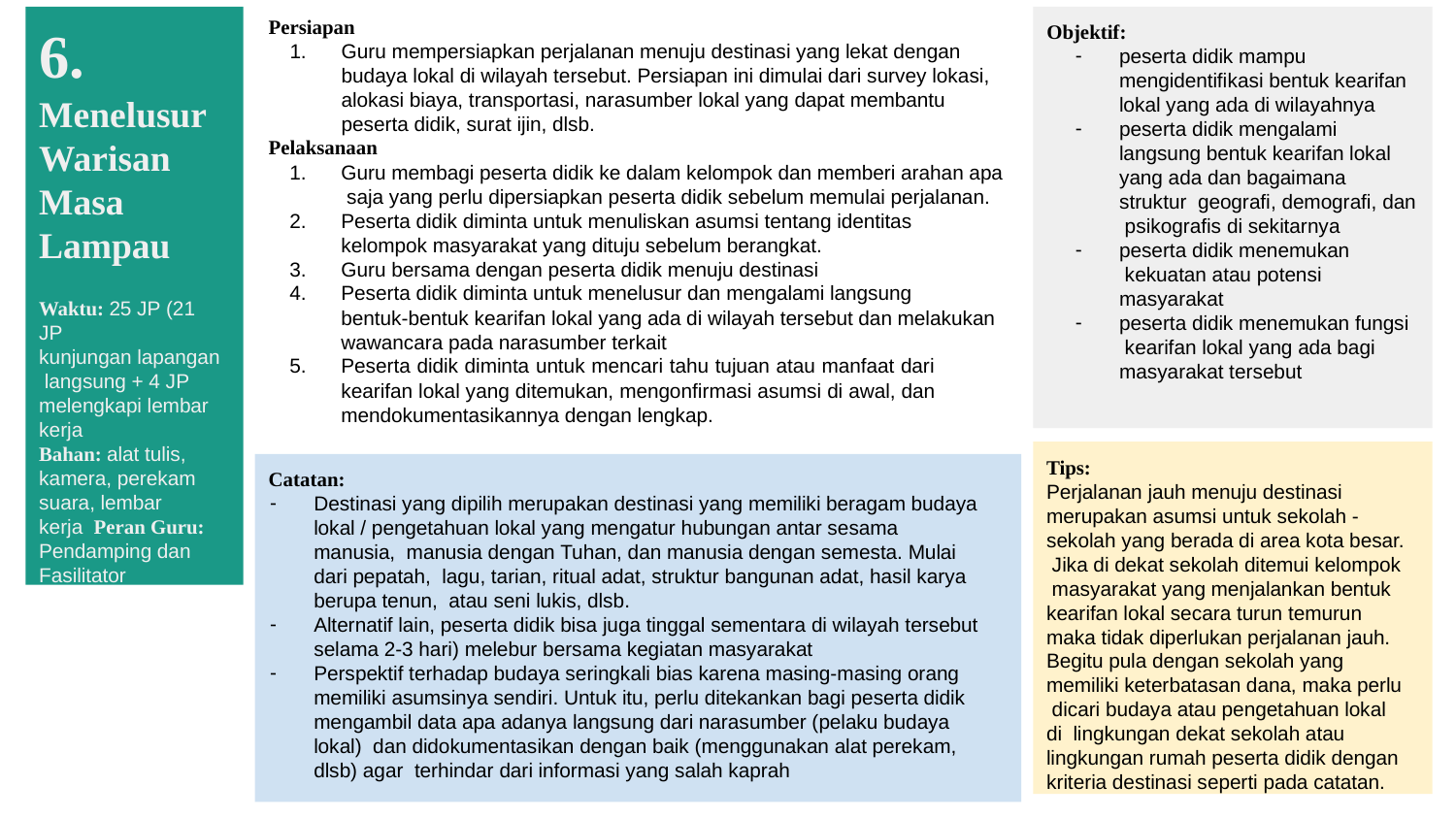

Persiapan
1.	Guru mempersiapkan perjalanan menuju destinasi yang lekat dengan  budaya lokal di wilayah tersebut. Persiapan ini dimulai dari survey lokasi,  alokasi biaya, transportasi, narasumber lokal yang dapat membantu  peserta didik, surat ijin, dlsb.
Pelaksanaan
# 6.
Objektif:
peserta didik mampu  mengidentiﬁkasi bentuk kearifan  lokal yang ada di wilayahnya
peserta didik mengalami  langsung bentuk kearifan lokal  yang ada dan bagaimana struktur  geograﬁ, demograﬁ, dan  psikograﬁs di sekitarnya
peserta didik menemukan  kekuatan atau potensi  masyarakat
peserta didik menemukan fungsi  kearifan lokal yang ada bagi  masyarakat tersebut
Menelusur  Warisan  Masa  Lampau
Waktu: 25 JP (21 JP
kunjungan lapangan  langsung + 4 JP  melengkapi lembar  kerja
Bahan: alat tulis,  kamera, perekam  suara, lembar kerja  Peran Guru:  Pendamping dan  Fasilitator
Guru membagi peserta didik ke dalam kelompok dan memberi arahan apa  saja yang perlu dipersiapkan peserta didik sebelum memulai perjalanan.
Peserta didik diminta untuk menuliskan asumsi tentang identitas  kelompok masyarakat yang dituju sebelum berangkat.
Guru bersama dengan peserta didik menuju destinasi
Peserta didik diminta untuk menelusur dan mengalami langsung
bentuk-bentuk kearifan lokal yang ada di wilayah tersebut dan melakukan  wawancara pada narasumber terkait
Peserta didik diminta untuk mencari tahu tujuan atau manfaat dari  kearifan lokal yang ditemukan, mengonﬁrmasi asumsi di awal, dan  mendokumentasikannya dengan lengkap.
Tips:
Perjalanan jauh menuju destinasi  merupakan asumsi untuk sekolah -  sekolah yang berada di area kota besar.  Jika di dekat sekolah ditemui kelompok  masyarakat yang menjalankan bentuk  kearifan lokal secara turun temurun  maka tidak diperlukan perjalanan jauh.  Begitu pula dengan sekolah yang  memiliki keterbatasan dana, maka perlu  dicari budaya atau pengetahuan lokal di  lingkungan dekat sekolah atau  lingkungan rumah peserta didik dengan  kriteria destinasi seperti pada catatan.

Catatan:
Destinasi yang dipilih merupakan destinasi yang memiliki beragam budaya  lokal / pengetahuan lokal yang mengatur hubungan antar sesama manusia,  manusia dengan Tuhan, dan manusia dengan semesta. Mulai dari pepatah,  lagu, tarian, ritual adat, struktur bangunan adat, hasil karya berupa tenun,  atau seni lukis, dlsb.
Alternatif lain, peserta didik bisa juga tinggal sementara di wilayah tersebut  selama 2-3 hari) melebur bersama kegiatan masyarakat
Perspektif terhadap budaya seringkali bias karena masing-masing orang  memiliki asumsinya sendiri. Untuk itu, perlu ditekankan bagi peserta didik  mengambil data apa adanya langsung dari narasumber (pelaku budaya lokal)  dan didokumentasikan dengan baik (menggunakan alat perekam, dlsb) agar  terhindar dari informasi yang salah kaprah